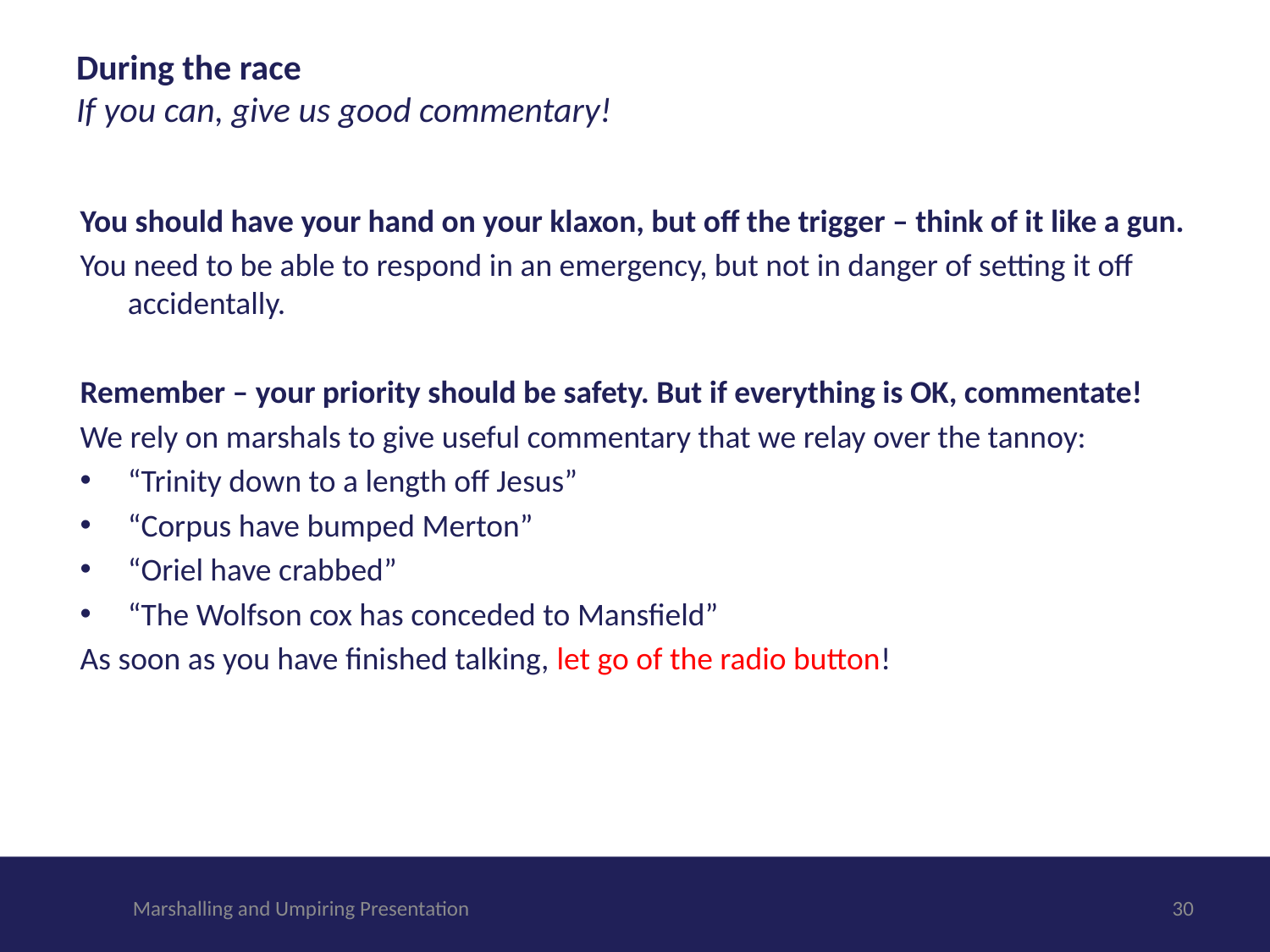

# During the race If you can, give us good commentary!
You should have your hand on your klaxon, but off the trigger – think of it like a gun.
You need to be able to respond in an emergency, but not in danger of setting it off accidentally.

Remember – your priority should be safety. But if everything is OK, commentate!
We rely on marshals to give useful commentary that we relay over the tannoy:
“Trinity down to a length off Jesus”
“Corpus have bumped Merton”
“Oriel have crabbed”
“The Wolfson cox has conceded to Mansfield”
As soon as you have finished talking, let go of the radio button!

Marshalling and Umpiring Presentation
30